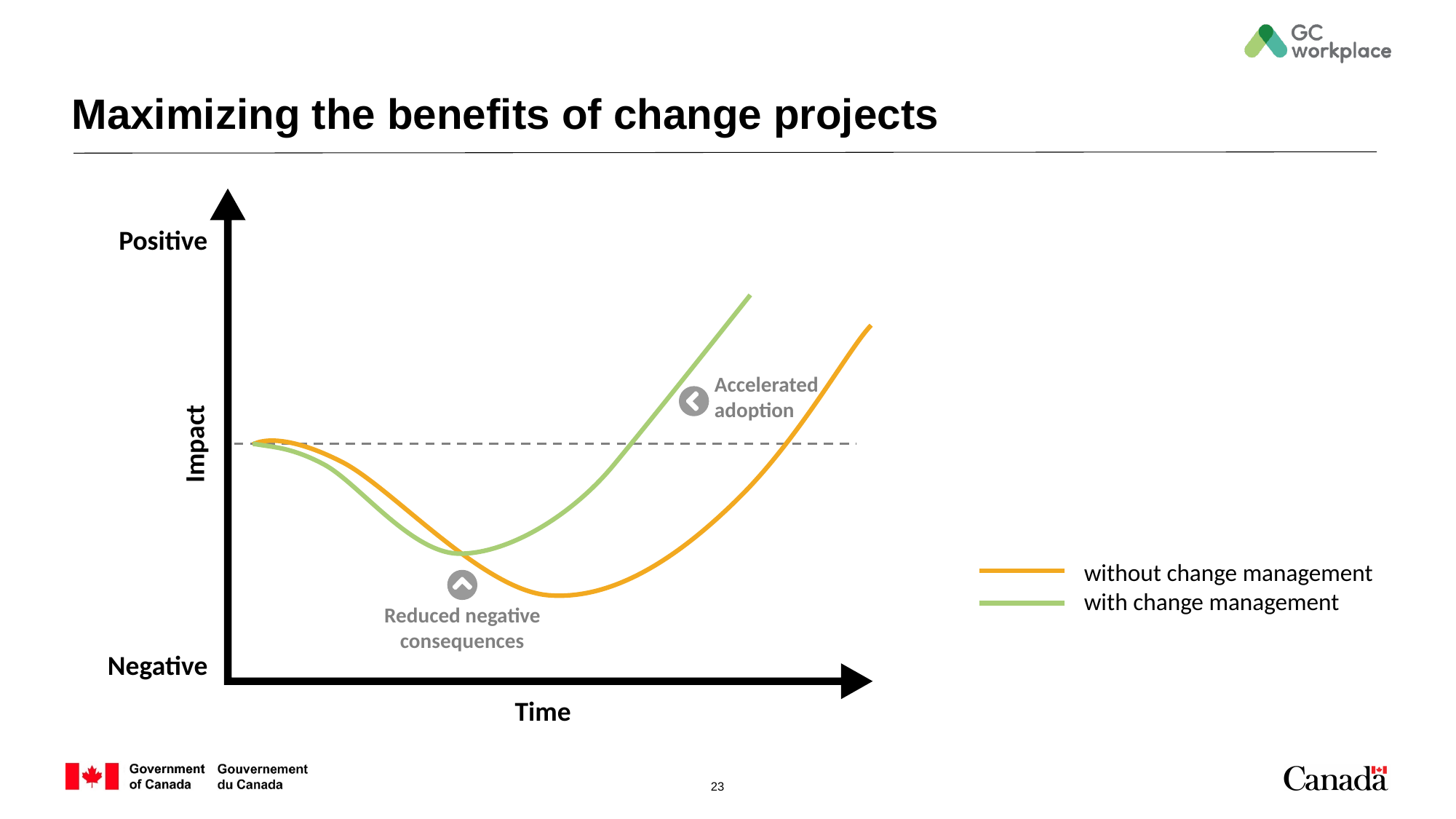

# Maximizing the benefits of change projects

Positive

Accelerated adoption

Impact

Reduced negative consequences
Negative
Time
without change management
with change management